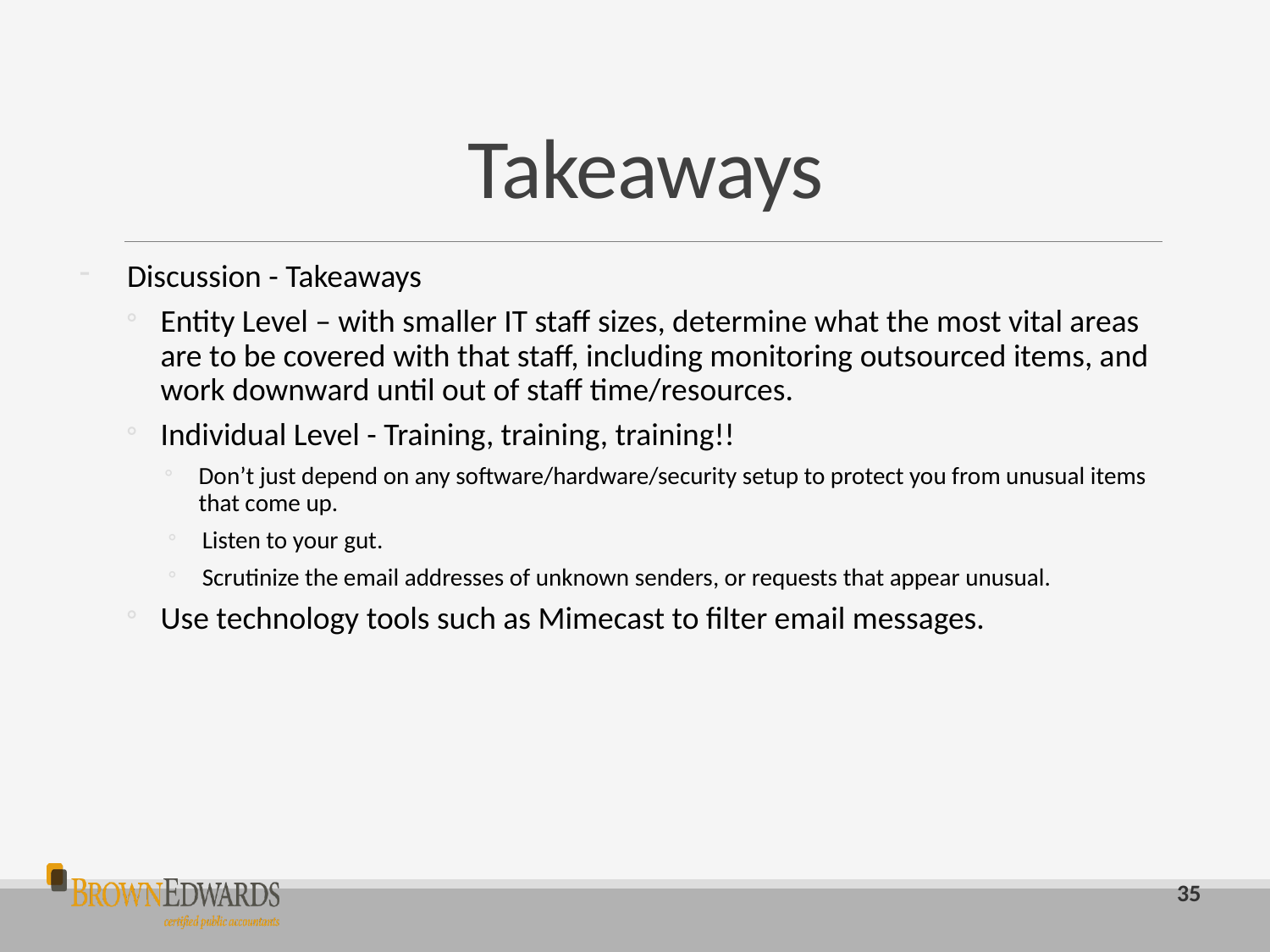

# Takeaways
Discussion - Takeaways
Entity Level – with smaller IT staff sizes, determine what the most vital areas are to be covered with that staff, including monitoring outsourced items, and work downward until out of staff time/resources.
Individual Level - Training, training, training!!
Don’t just depend on any software/hardware/security setup to protect you from unusual items that come up.
Listen to your gut.
Scrutinize the email addresses of unknown senders, or requests that appear unusual.
Use technology tools such as Mimecast to filter email messages.